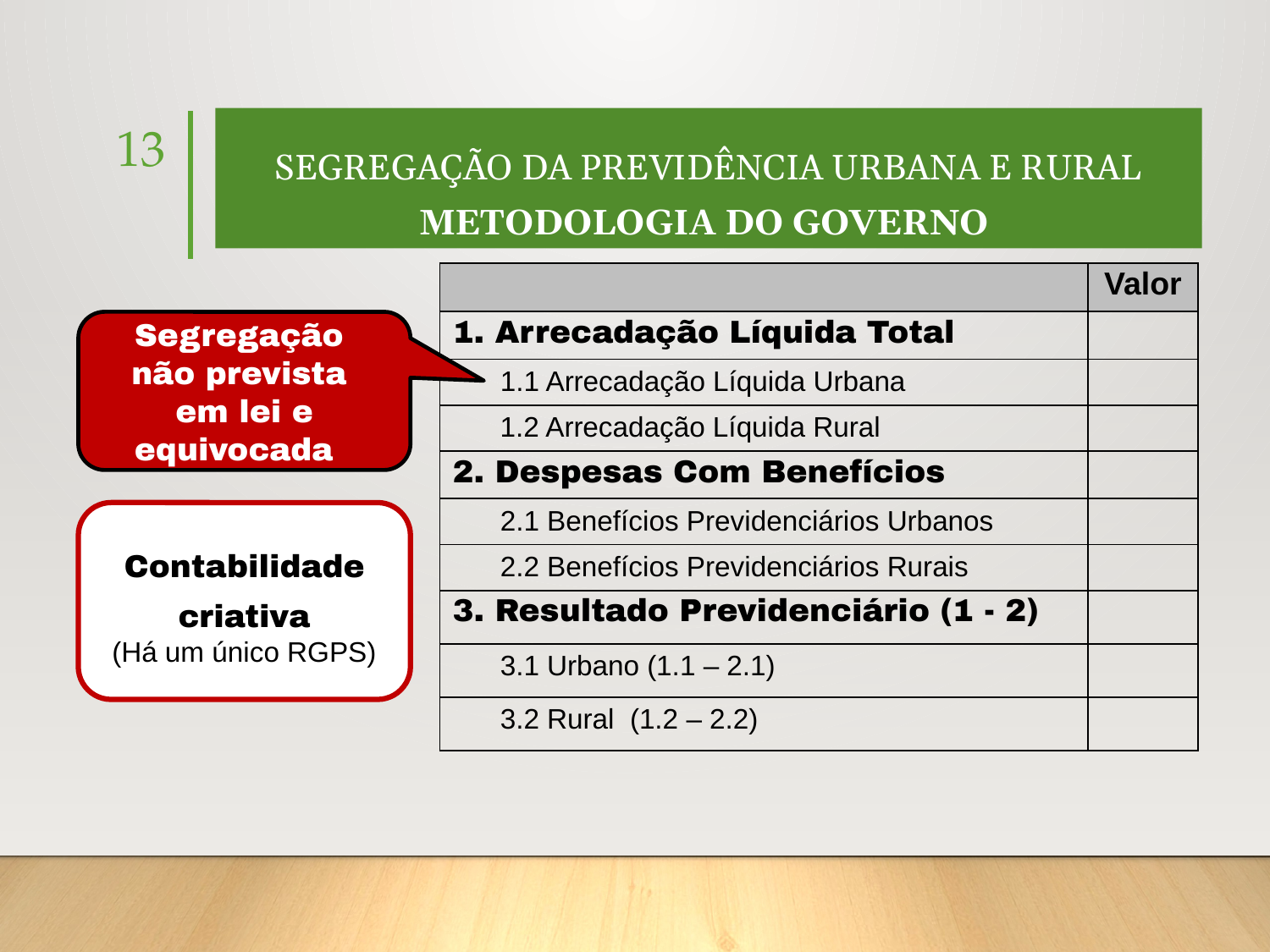

SEGREGAÇÃO DA PREVIDÊNCIA URBANA E RURAL
METODOLOGIA DO GOVERNO
13
|  | Valor |
| --- | --- |
| 1. Arrecadação Líquida Total |  |
| 1.1 Arrecadação Líquida Urbana |  |
| 1.2 Arrecadação Líquida Rural |  |
| 2. Despesas Com Benefícios |  |
| 2.1 Benefícios Previdenciários Urbanos |  |
| 2.2 Benefícios Previdenciários Rurais |  |
| 3. Resultado Previdenciário (1 - 2) |  |
| 3.1 Urbano (1.1 – 2.1) |  |
| 3.2 Rural (1.2 – 2.2) |  |
Segregação
não prevista
em lei e equivocada
Contabilidade criativa
(Há um único RGPS)